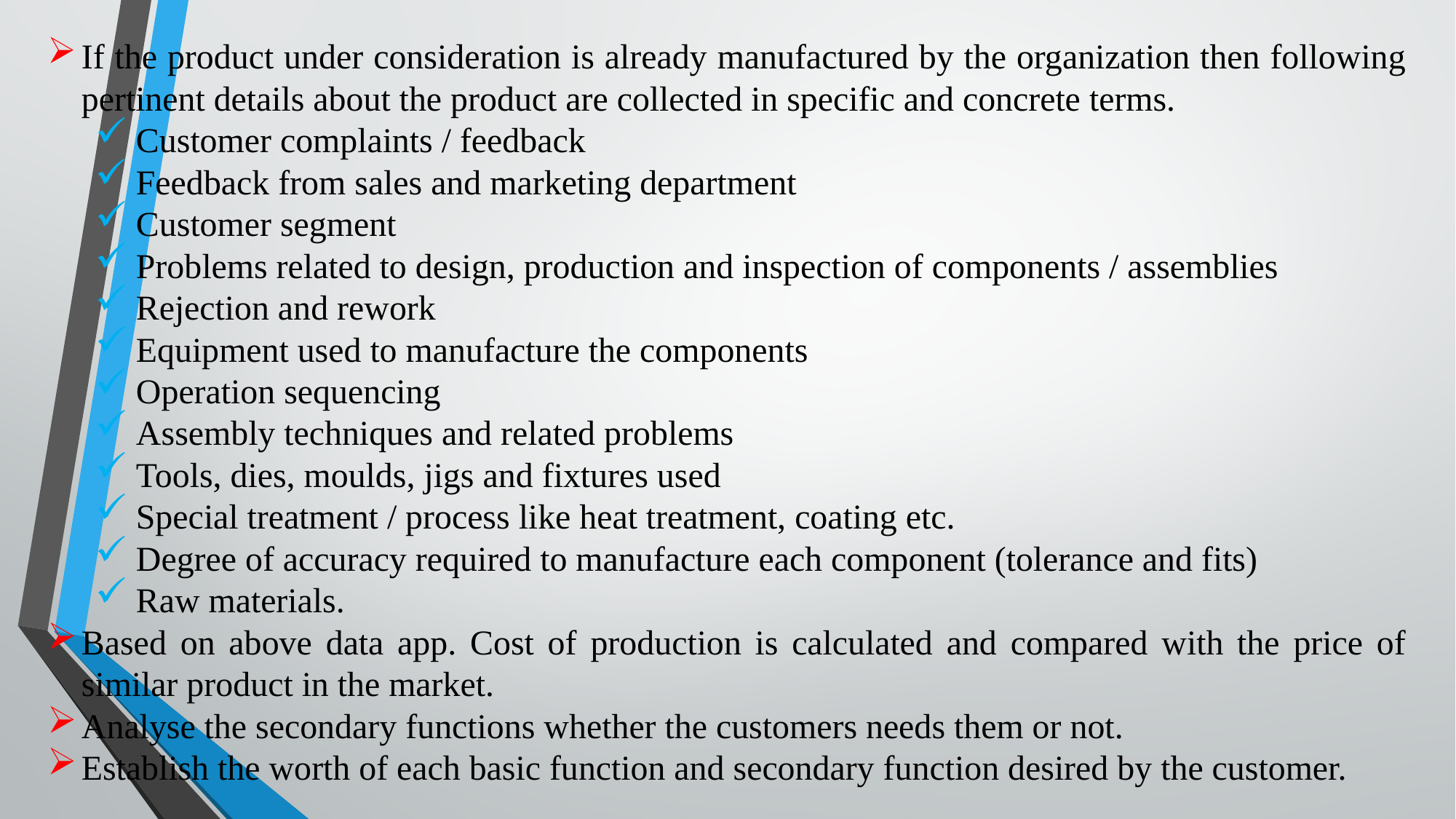

If the product under consideration is already manufactured by the organization then following pertinent details about the product are collected in specific and concrete terms.
Customer complaints / feedback
Feedback from sales and marketing department
Customer segment
Problems related to design, production and inspection of components / assemblies
Rejection and rework
Equipment used to manufacture the components
Operation sequencing
Assembly techniques and related problems
Tools, dies, moulds, jigs and fixtures used
Special treatment / process like heat treatment, coating etc.
Degree of accuracy required to manufacture each component (tolerance and fits)
Raw materials.
Based on above data app. Cost of production is calculated and compared with the price of similar product in the market.
Analyse the secondary functions whether the customers needs them or not.
Establish the worth of each basic function and secondary function desired by the customer.